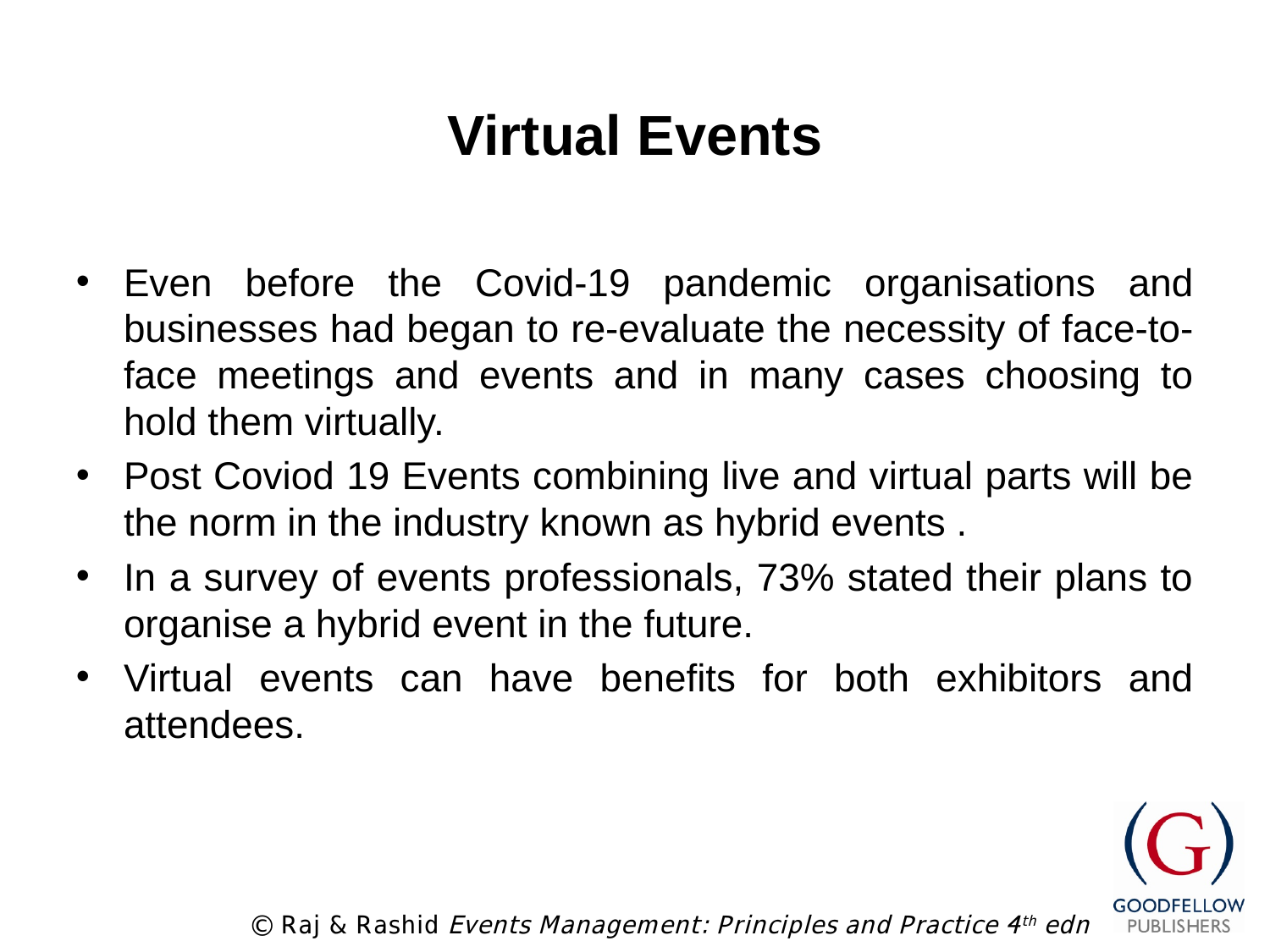

# Virtual Events
Even before the Covid-19 pandemic organisations and businesses had began to re-evaluate the necessity of face-to-face meetings and events and in many cases choosing to hold them virtually.
Post Coviod 19 Events combining live and virtual parts will be the norm in the industry known as hybrid events .
In a survey of events professionals, 73% stated their plans to organise a hybrid event in the future.
Virtual events can have benefits for both exhibitors and attendees.